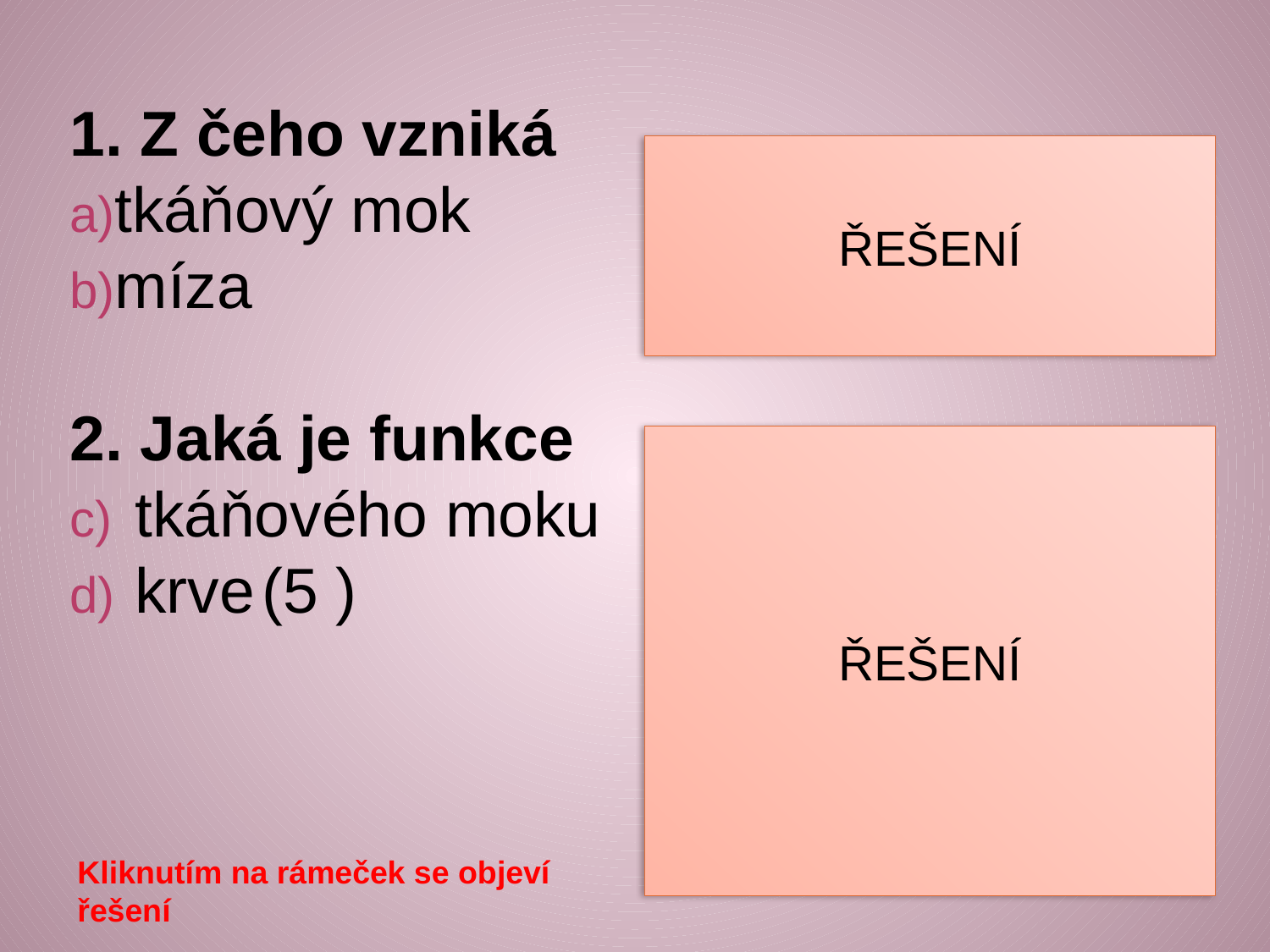

1. Z čeho vzniká
tkáňový mok
míza

2. Jaká je funkce
tkáňového moku
krve	(5 )

ŘEŠENÍ
krev
tkáňový mok
ŘEŠENÍ
přenos látek mezi buňkami
- homeostáza
      	- imunita
	- srážení
	- transport dýchacích plynů
	- rozvod živin a odvod zplodin
	- přenos hormonů (řidící f.)
	- rozvod tepla
Kliknutím na rámeček se objeví řešení